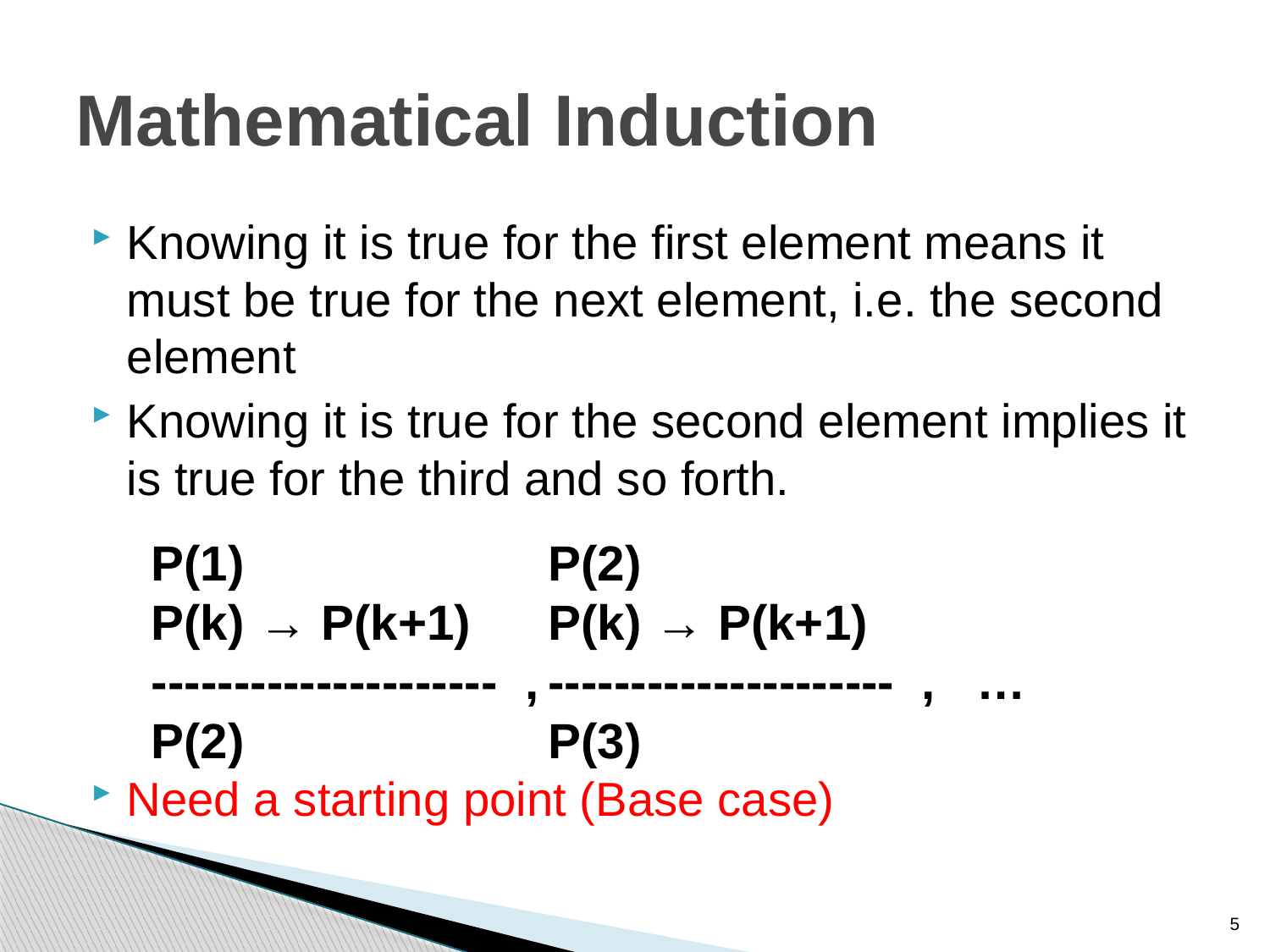

# Mathematical Induction
Knowing it is true for the first element means it must be true for the next element, i.e. the second element
Knowing it is true for the second element implies it is true for the third and so forth.

Need a starting point (Base case)
P(1)
P(k) → P(k+1)
---------------------  ,
P(2)
P(2)
P(k) → P(k+1)
---------------------  ,   …
P(3)
5